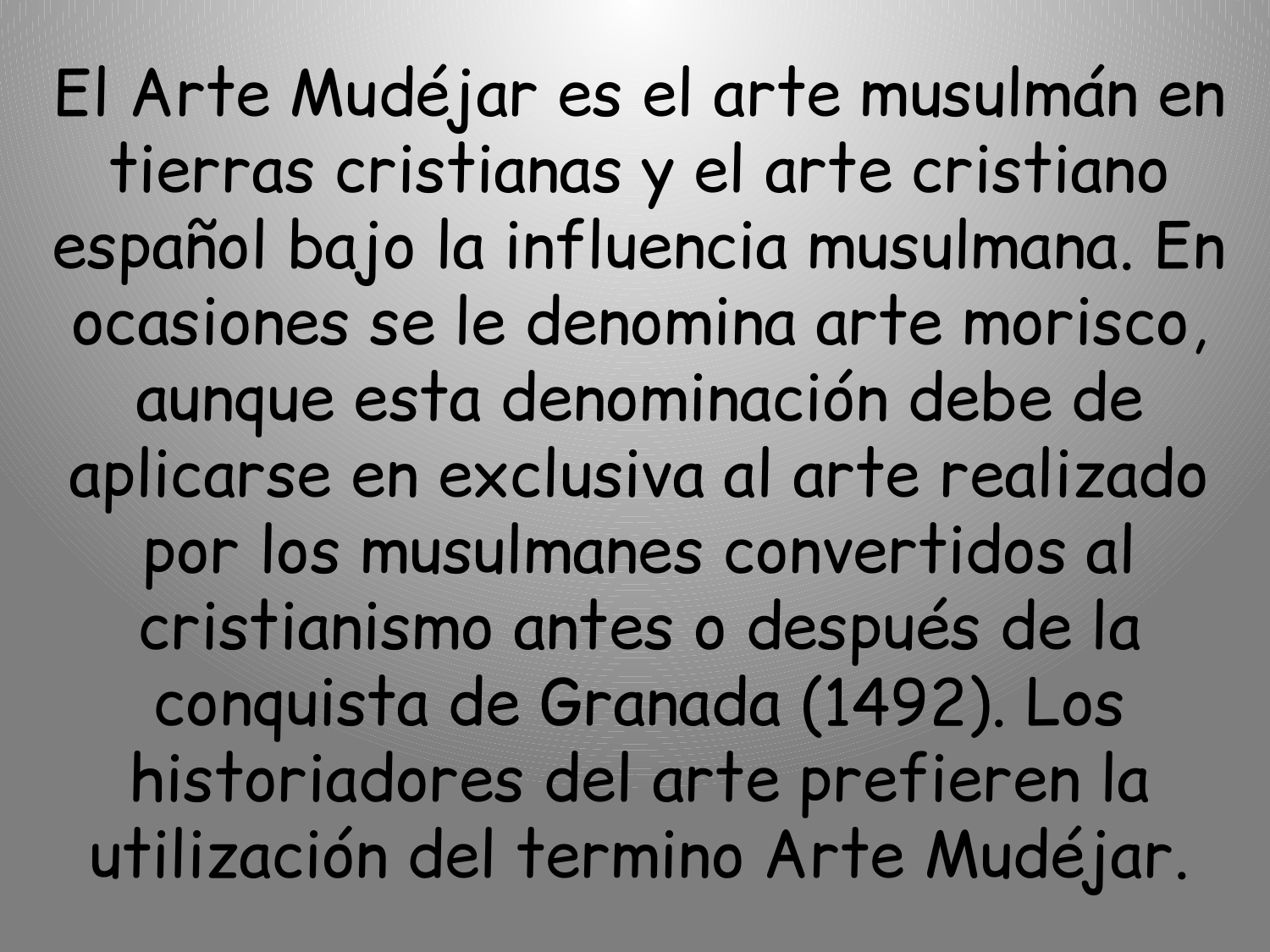

El Arte Mudéjar es el arte musulmán en tierras cristianas y el arte cristiano español bajo la influencia musulmana. En ocasiones se le denomina arte morisco, aunque esta denominación debe de aplicarse en exclusiva al arte realizado por los musulmanes convertidos al cristianismo antes o después de la conquista de Granada (1492). Los historiadores del arte prefieren la utilización del termino Arte Mudéjar.